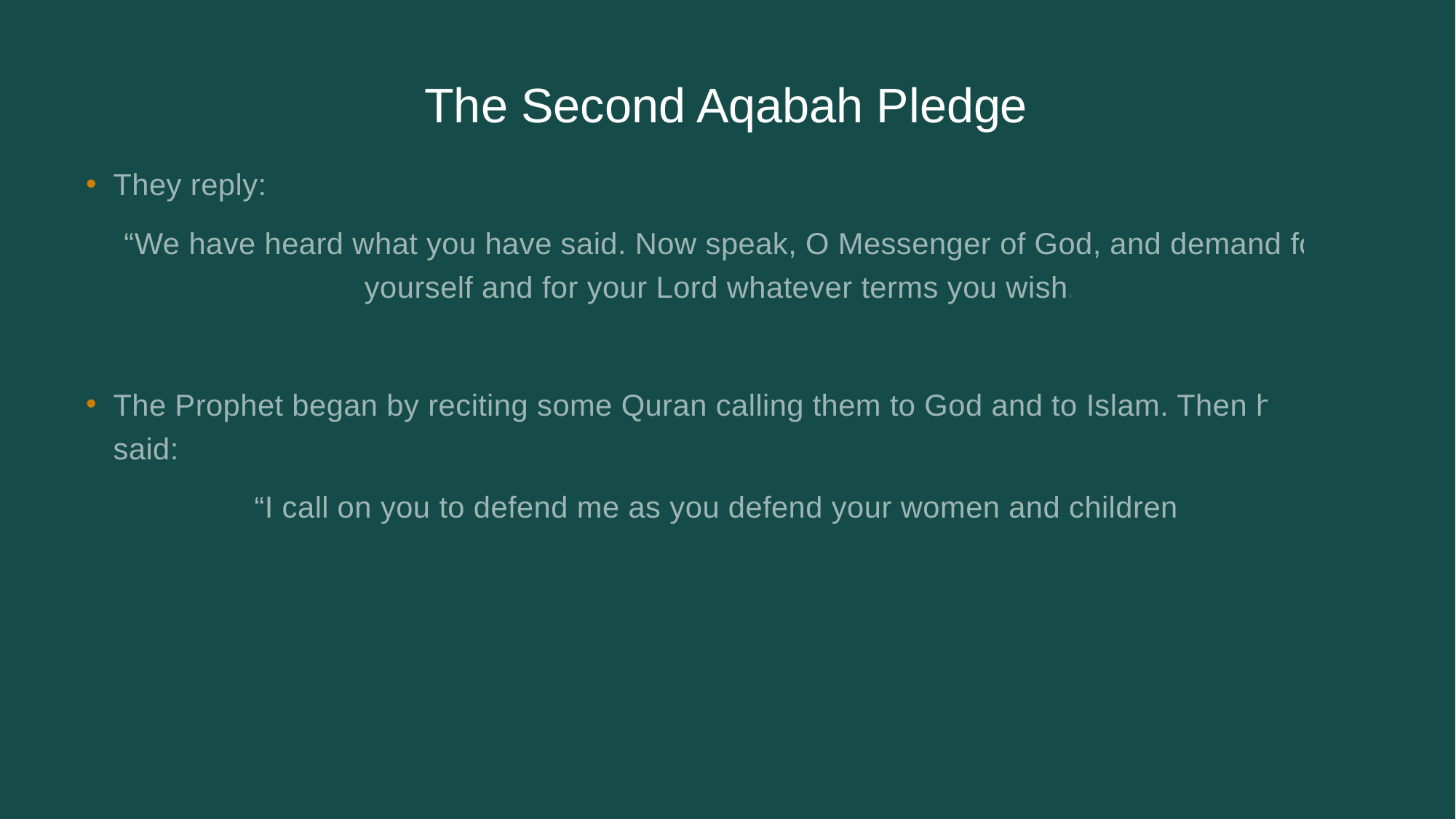

# The Second Aqabah Pledge
They reply:
“We have heard what you have said. Now speak, O Messenger of God, and demand for yourself and for your Lord whatever terms you wish.”

The Prophet began by reciting some Quran calling them to God and to Islam. Then he said:
“I call on you to defend me as you defend your women and children.”